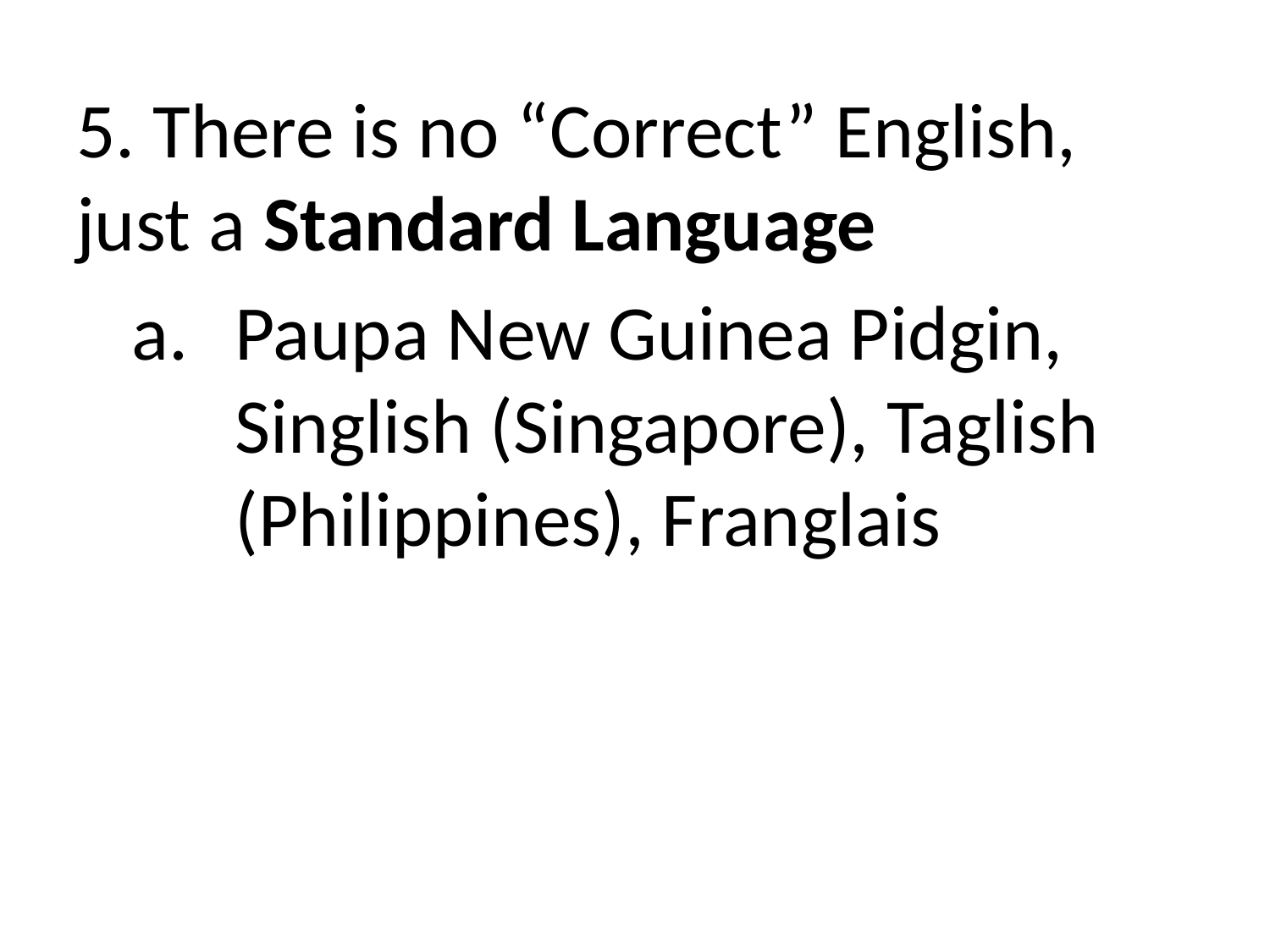

5. There is no “Correct” English, just a Standard Language
Paupa New Guinea Pidgin, Singlish (Singapore), Taglish (Philippines), Franglais